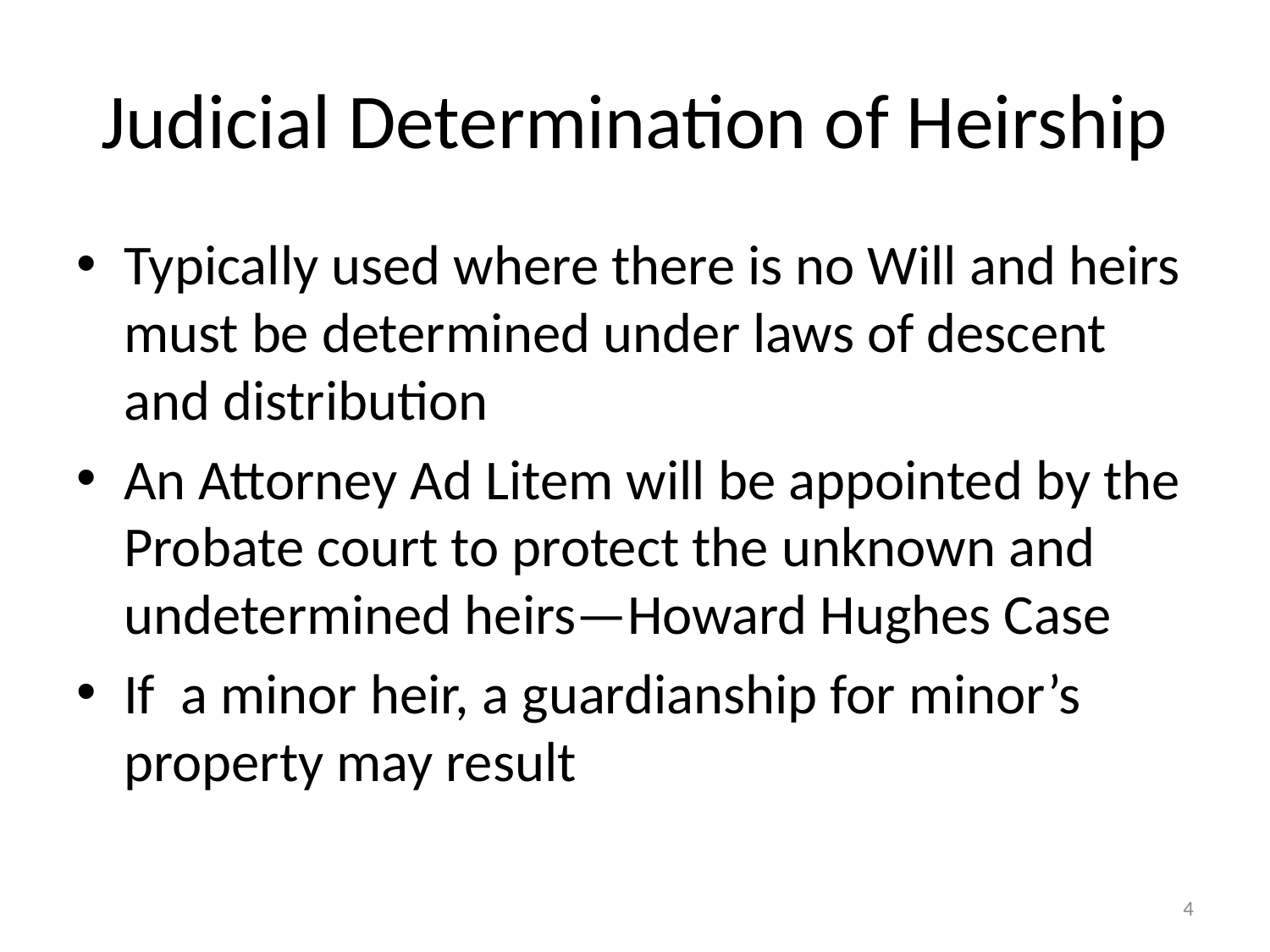

# Judicial Determination of Heirship
Typically used where there is no Will and heirs must be determined under laws of descent and distribution
An Attorney Ad Litem will be appointed by the Probate court to protect the unknown and undetermined heirs—Howard Hughes Case
If  a minor heir, a guardianship for minor’s property may result
4